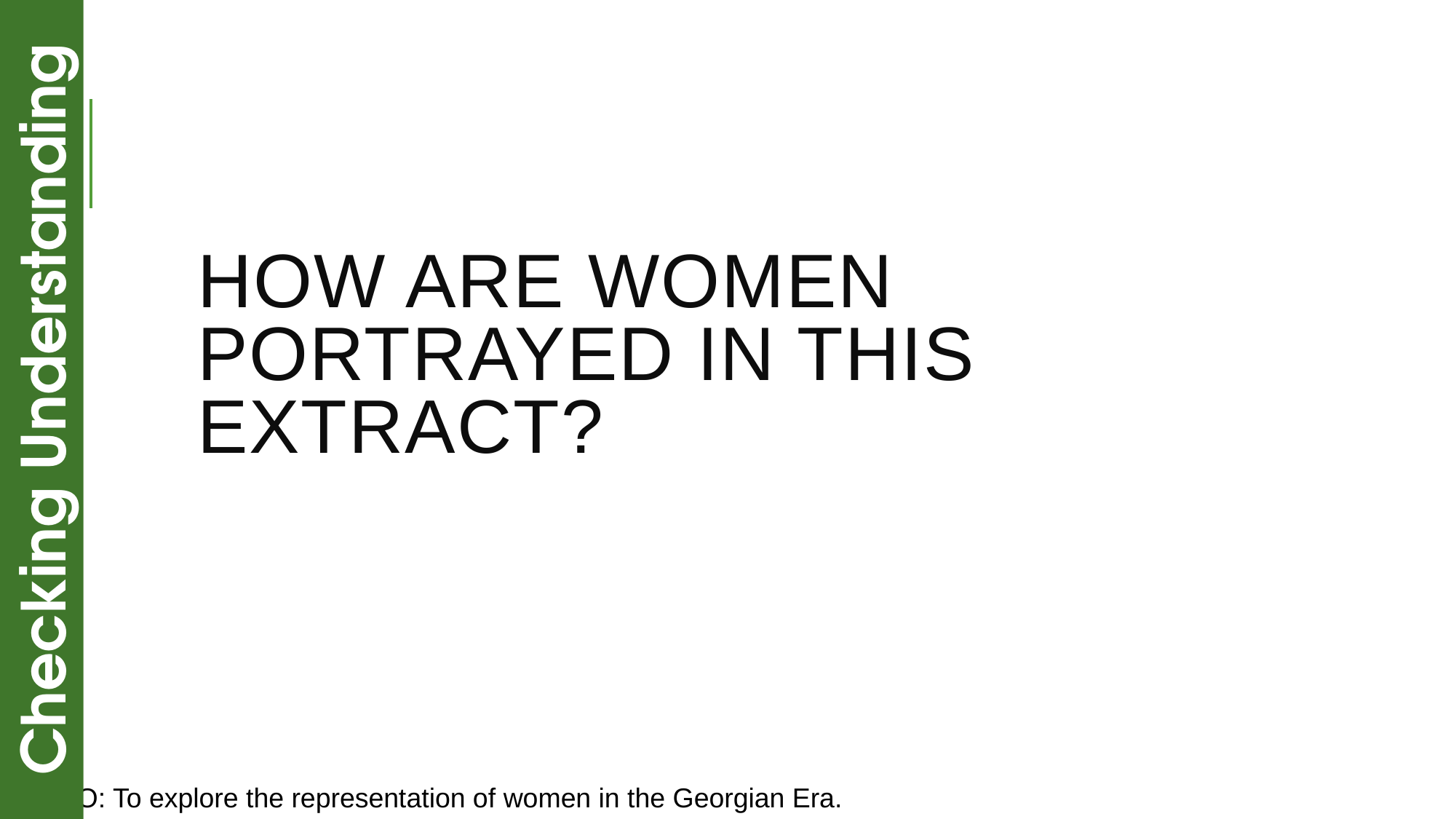

# How are women portrayed in this extract?
Checking Understanding
LO: To explore the representation of women in the Georgian Era.